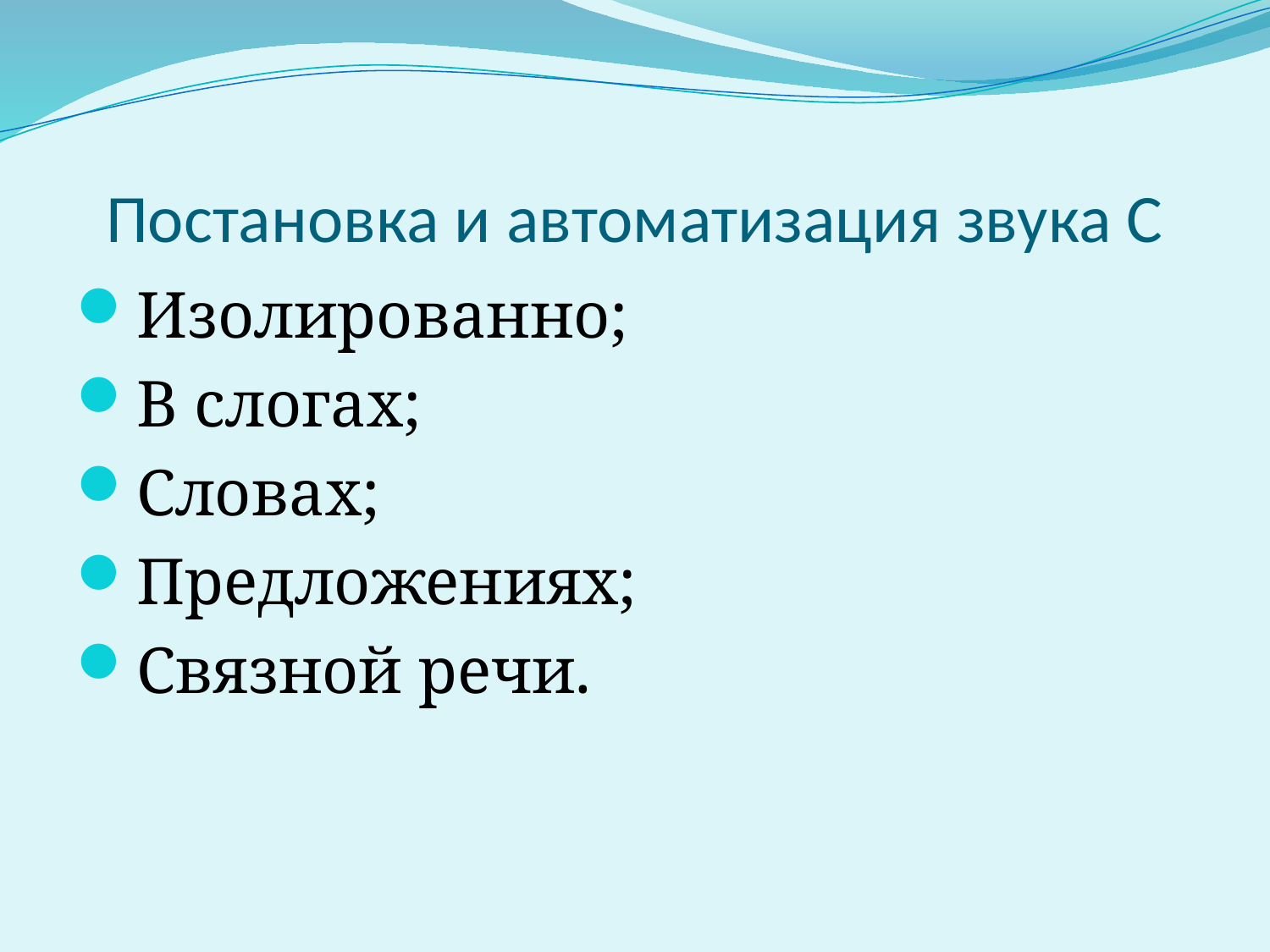

# Постановка и автоматизация звука С
Изолированно;
В слогах;
Словах;
Предложениях;
Связной речи.